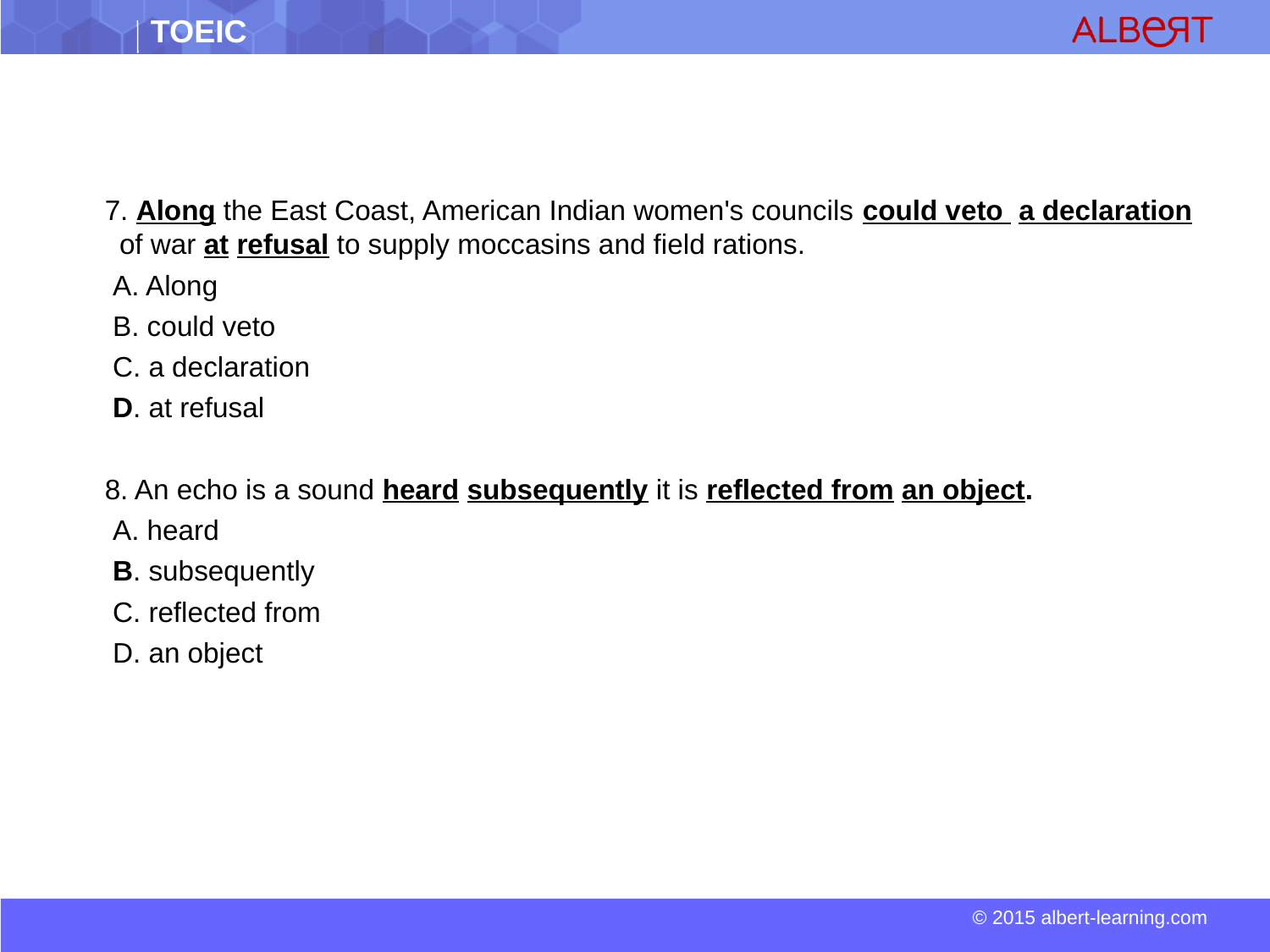

7. Along the East Coast, American Indian women's councils could veto  a declaration of war at refusal to supply moccasins and field rations.
  A. Along
  B. could veto
  C. a declaration
  D. at refusal

 8. An echo is a sound heard subsequently it is reflected from an object.
  A. heard
  B. subsequently
  C. reflected from
  D. an object